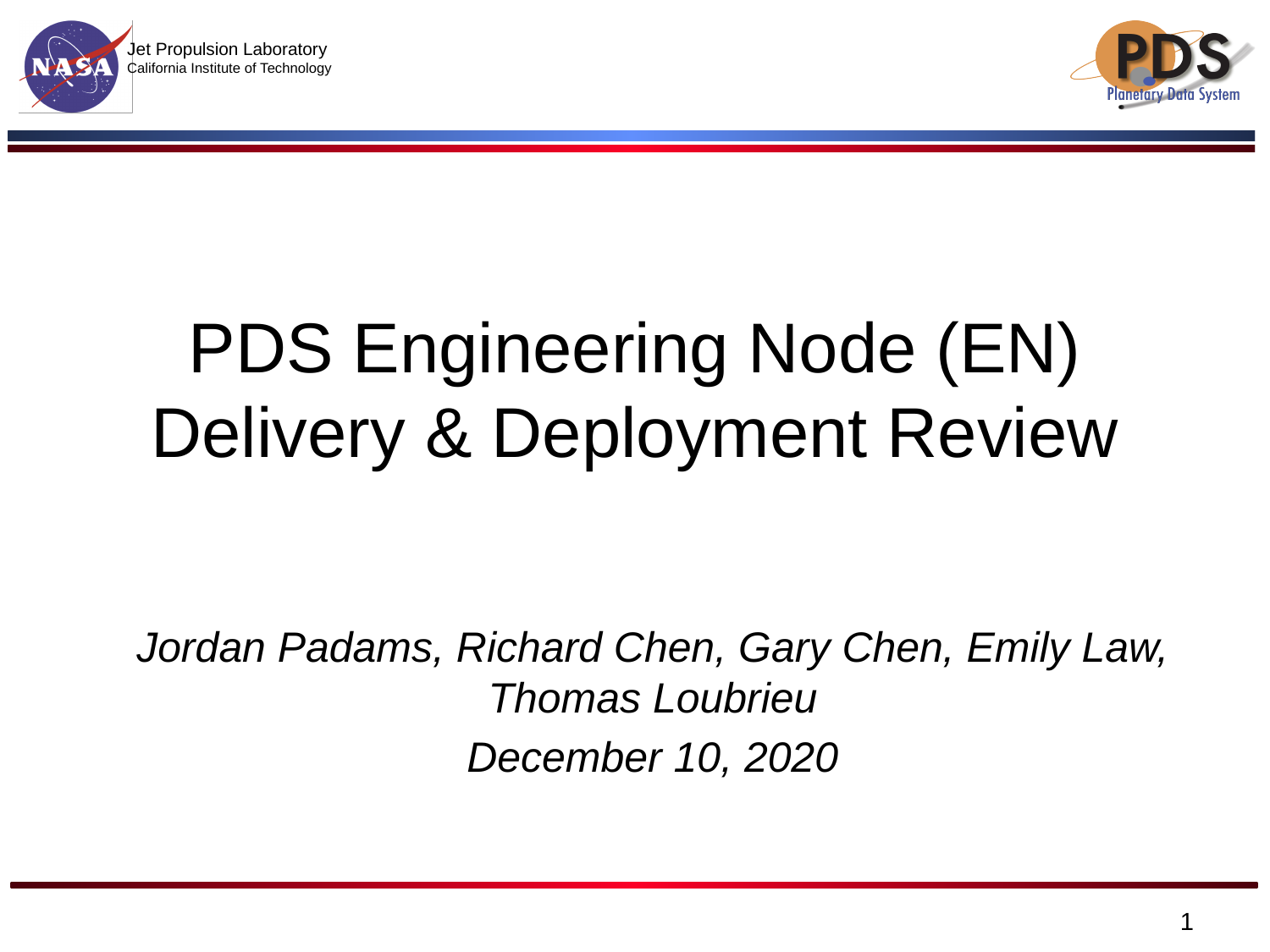

# PDS Engineering Node (EN) Delivery & Deployment Review
Jordan Padams, Richard Chen, Gary Chen, Emily Law, Thomas Loubrieu
December 10, 2020
1